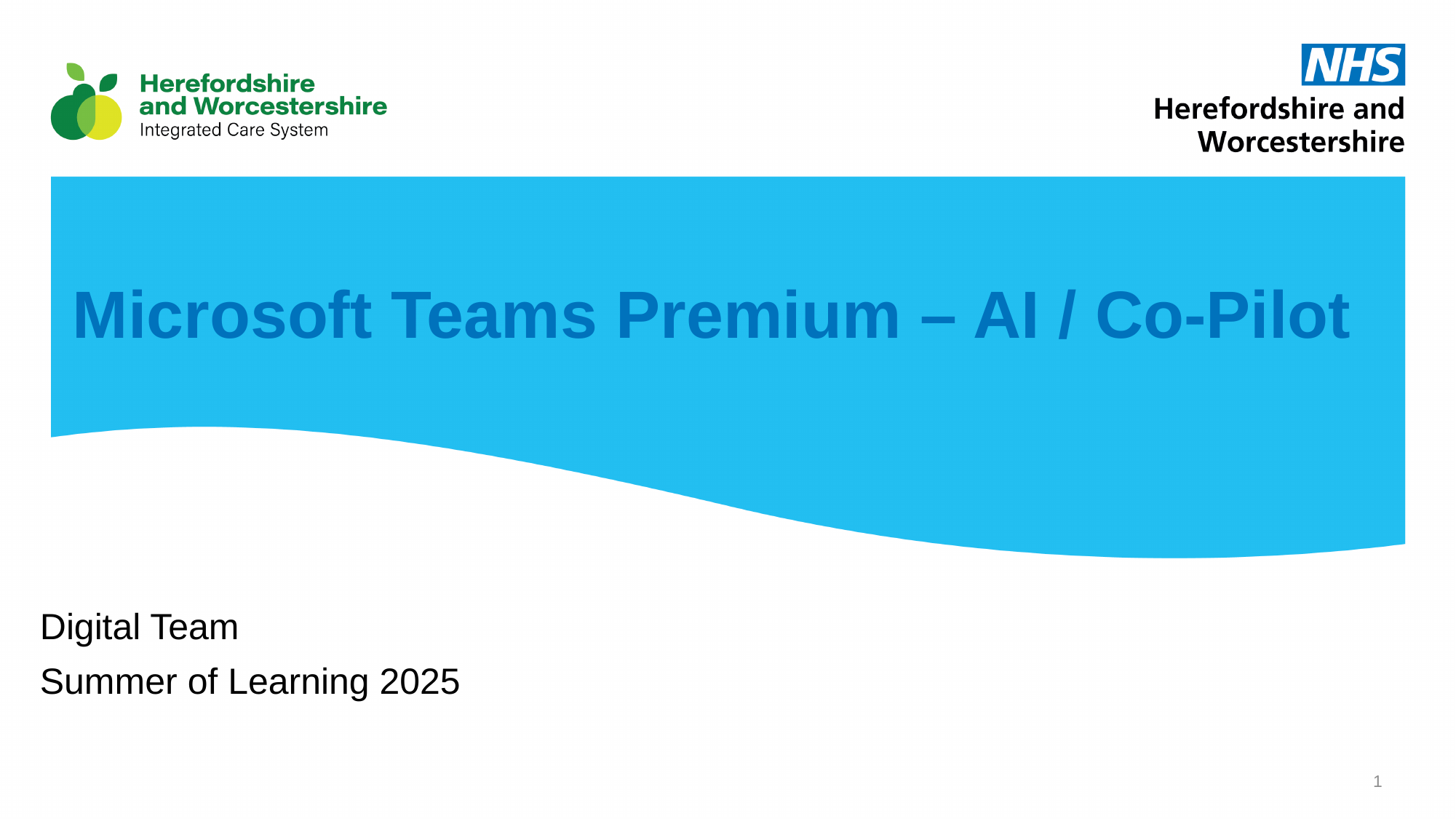

# Microsoft Teams Premium – AI / Co-Pilot
Digital Team
Summer of Learning 2025
1